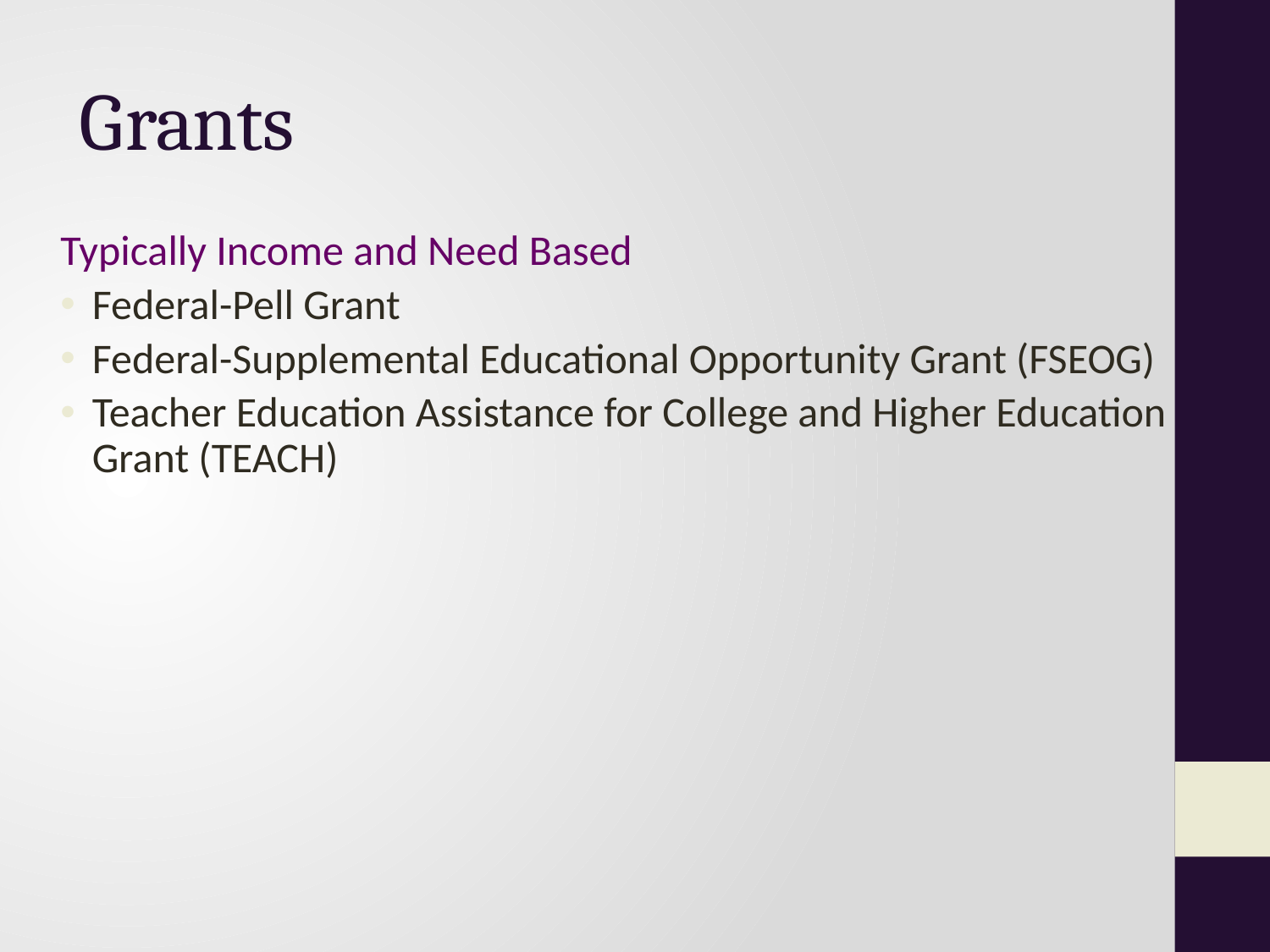

# Grants
Typically Income and Need Based
Federal-Pell Grant
Federal-Supplemental Educational Opportunity Grant (FSEOG)
Teacher Education Assistance for College and Higher Education Grant (TEACH)